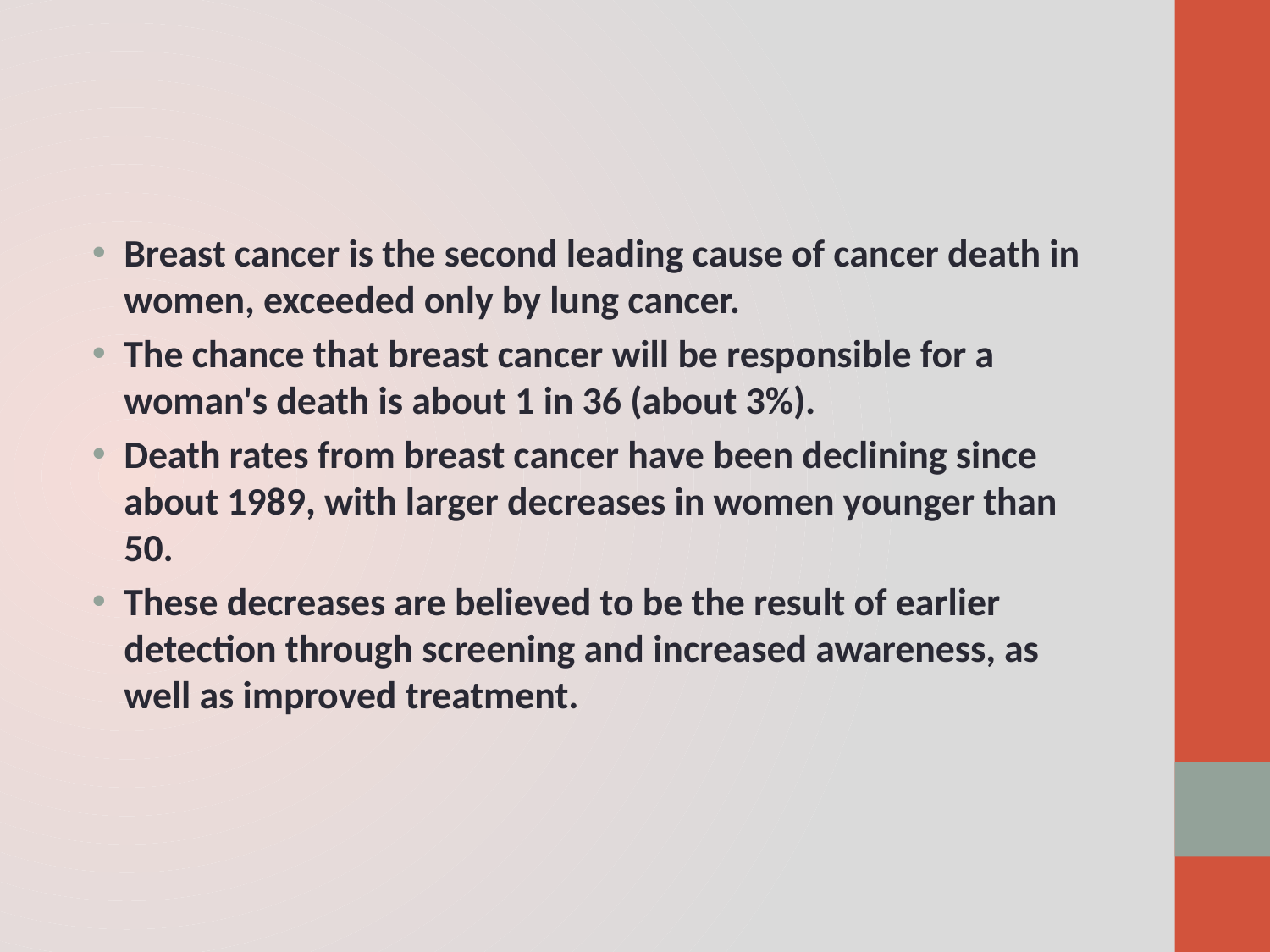

#
Breast cancer is the second leading cause of cancer death in women, exceeded only by lung cancer.
The chance that breast cancer will be responsible for a woman's death is about 1 in 36 (about 3%).
Death rates from breast cancer have been declining since about 1989, with larger decreases in women younger than 50.
These decreases are believed to be the result of earlier detection through screening and increased awareness, as well as improved treatment.